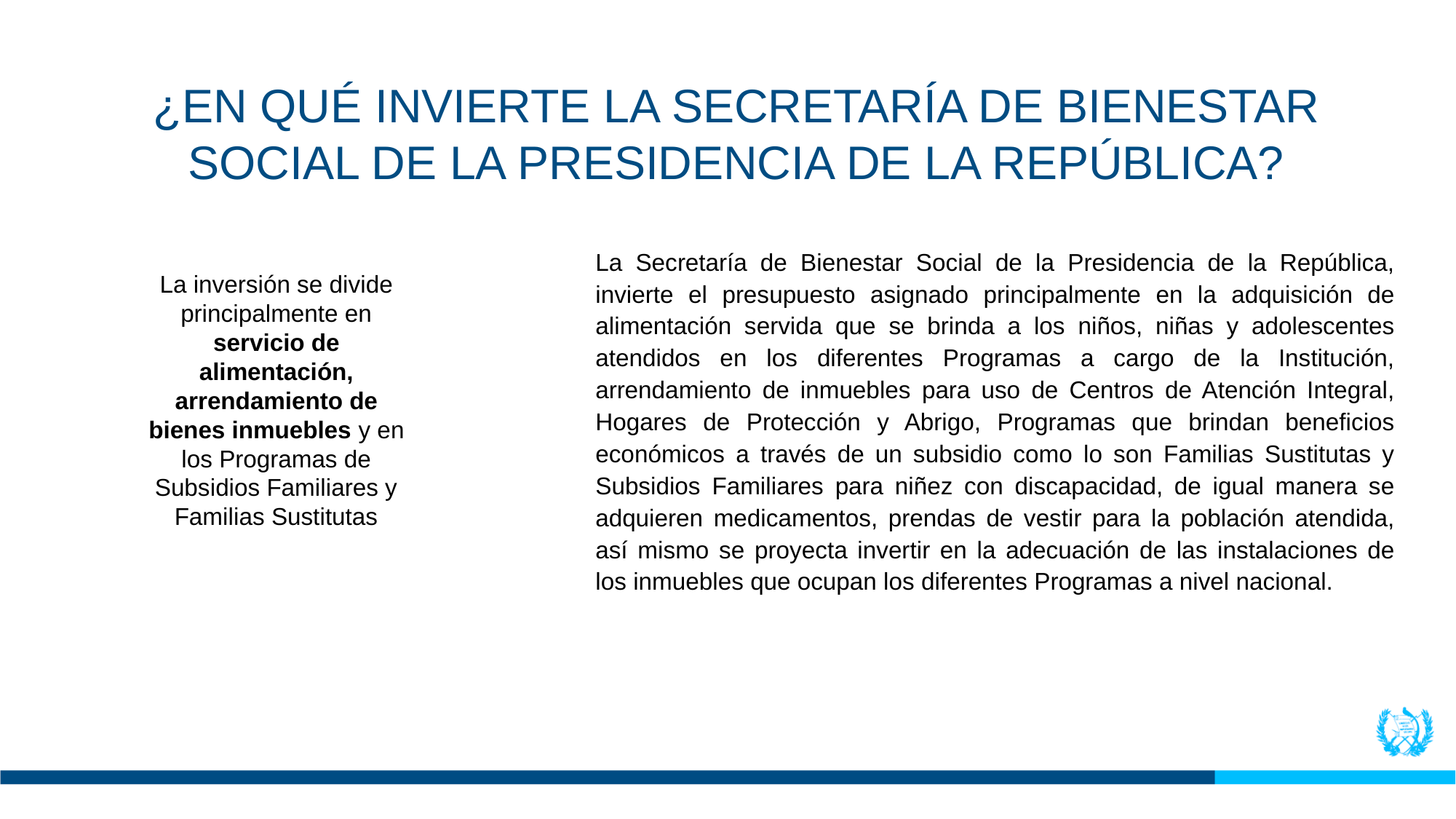

¿EN QUÉ INVIERTE LA SECRETARÍA DE BIENESTAR SOCIAL DE LA PRESIDENCIA DE LA REPÚBLICA?
La Secretaría de Bienestar Social de la Presidencia de la República, invierte el presupuesto asignado principalmente en la adquisición de alimentación servida que se brinda a los niños, niñas y adolescentes atendidos en los diferentes Programas a cargo de la Institución, arrendamiento de inmuebles para uso de Centros de Atención Integral, Hogares de Protección y Abrigo, Programas que brindan beneficios económicos a través de un subsidio como lo son Familias Sustitutas y Subsidios Familiares para niñez con discapacidad, de igual manera se adquieren medicamentos, prendas de vestir para la población atendida, así mismo se proyecta invertir en la adecuación de las instalaciones de los inmuebles que ocupan los diferentes Programas a nivel nacional.
La inversión se divide principalmente en servicio de alimentación, arrendamiento de bienes inmuebles y en los Programas de Subsidios Familiares y Familias Sustitutas